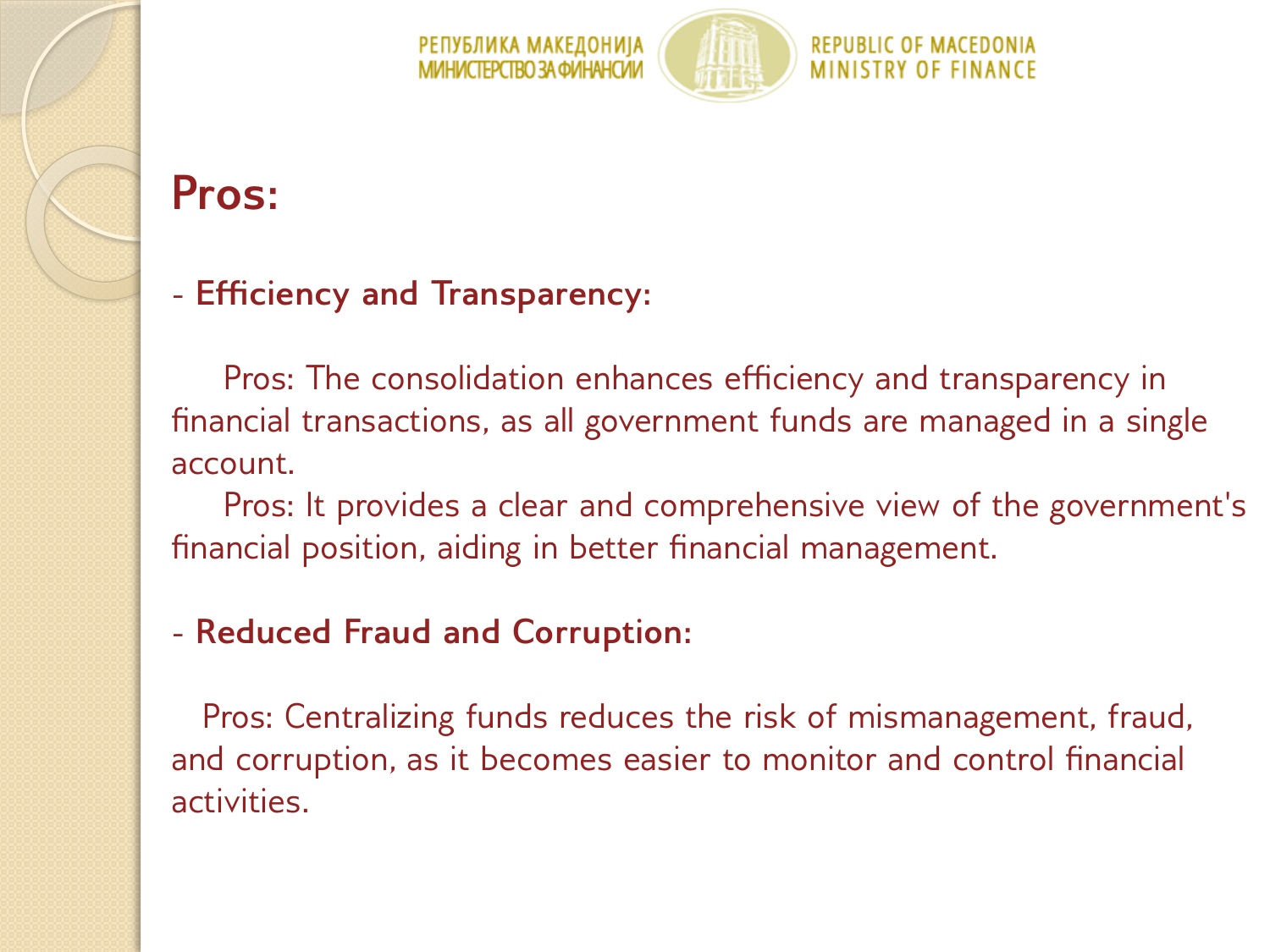

# Pros: - Efficiency and Transparency: Pros: The consolidation enhances efficiency and transparency in financial transactions, as all government funds are managed in a single account. Pros: It provides a clear and comprehensive view of the government's financial position, aiding in better financial management. - Reduced Fraud and Corruption: Pros: Centralizing funds reduces the risk of mismanagement, fraud, and corruption, as it becomes easier to monitor and control financial activities.